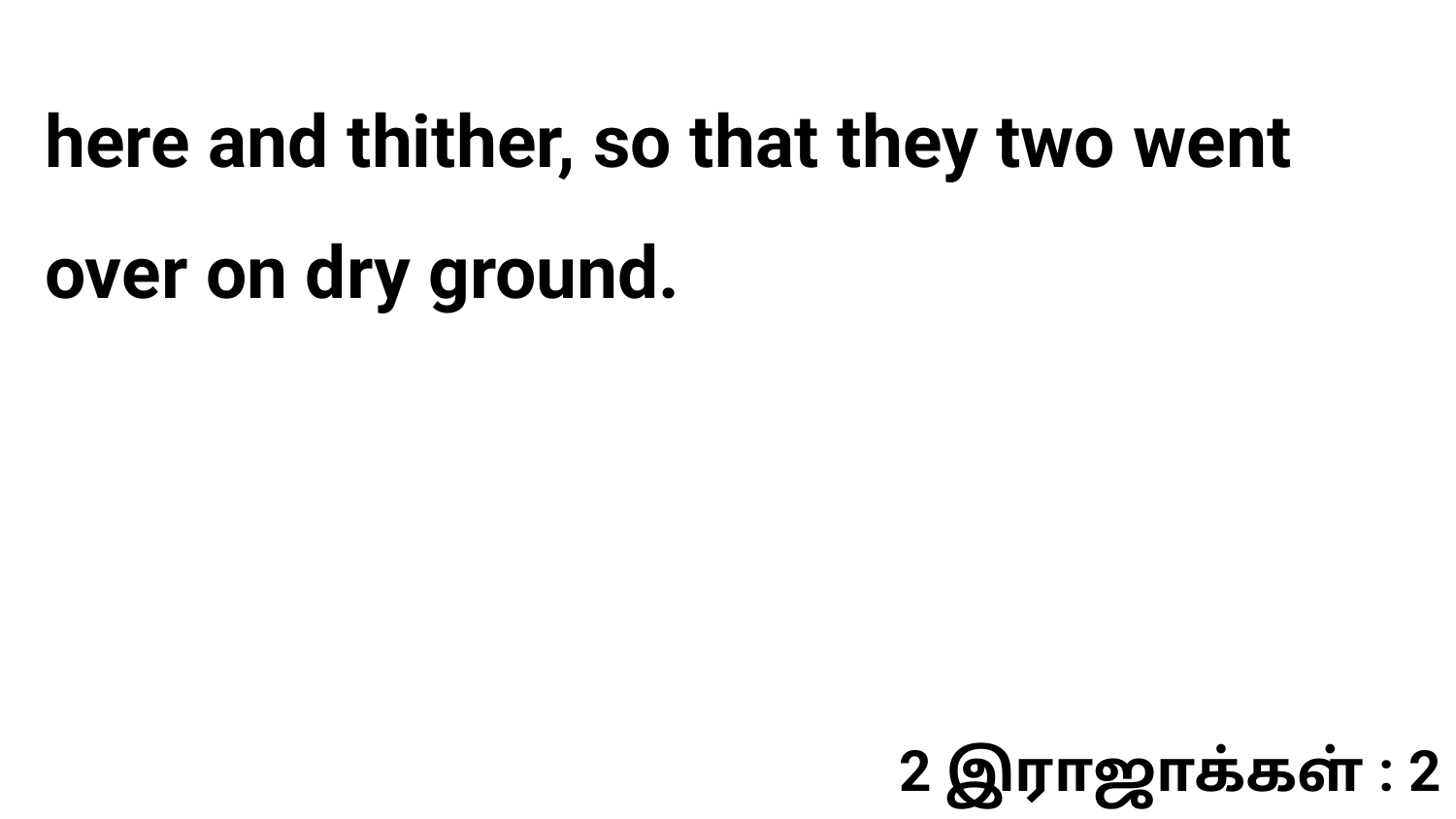

here and thither, so that they two went over on dry ground.
2 இராஜாக்கள் : 2